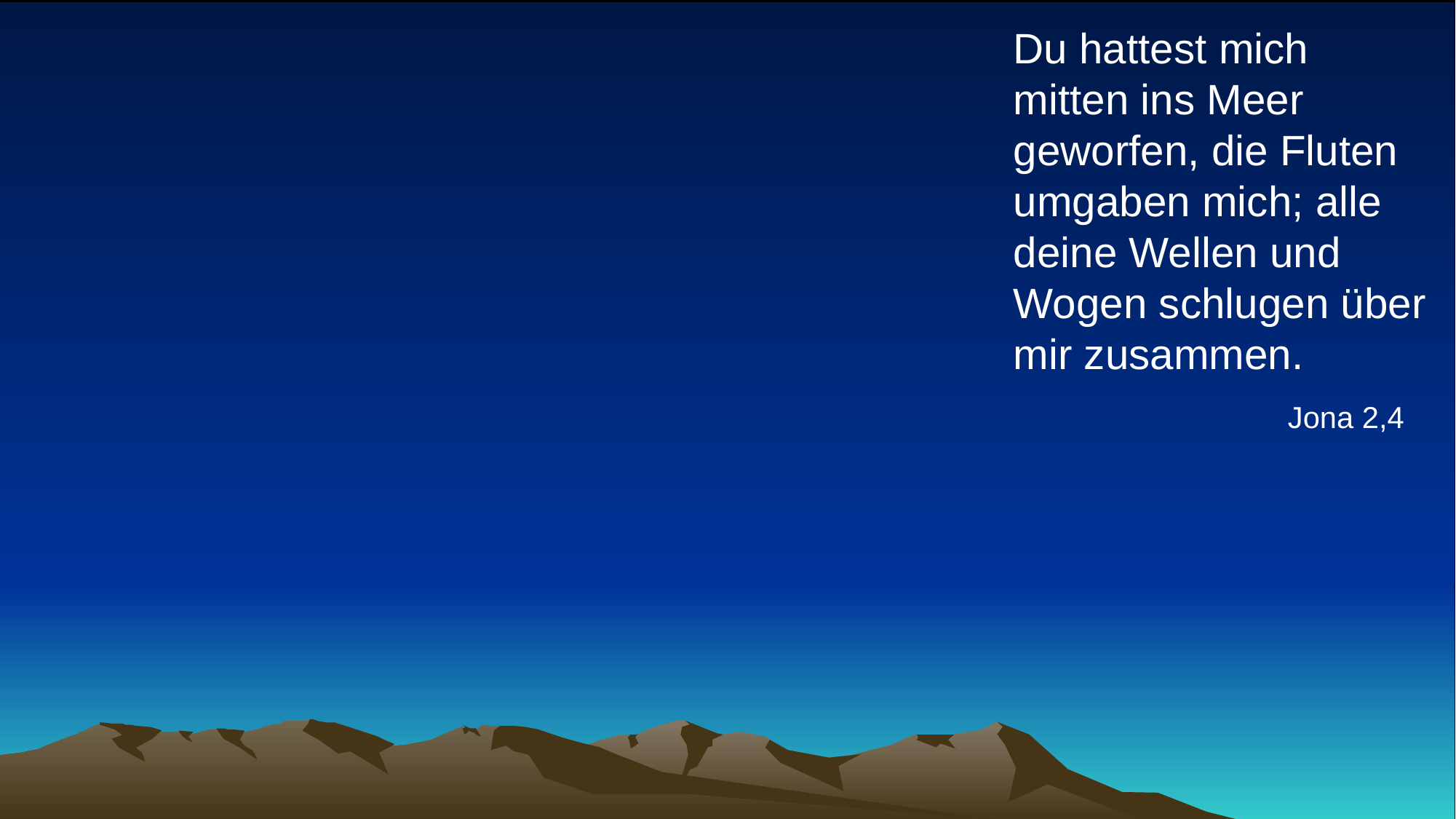

# Du hattest mich mitten ins Meer geworfen, die Fluten umgaben mich; alle deine Wellen und Wogen schlugen über mir zusammen.
Jona 2,4